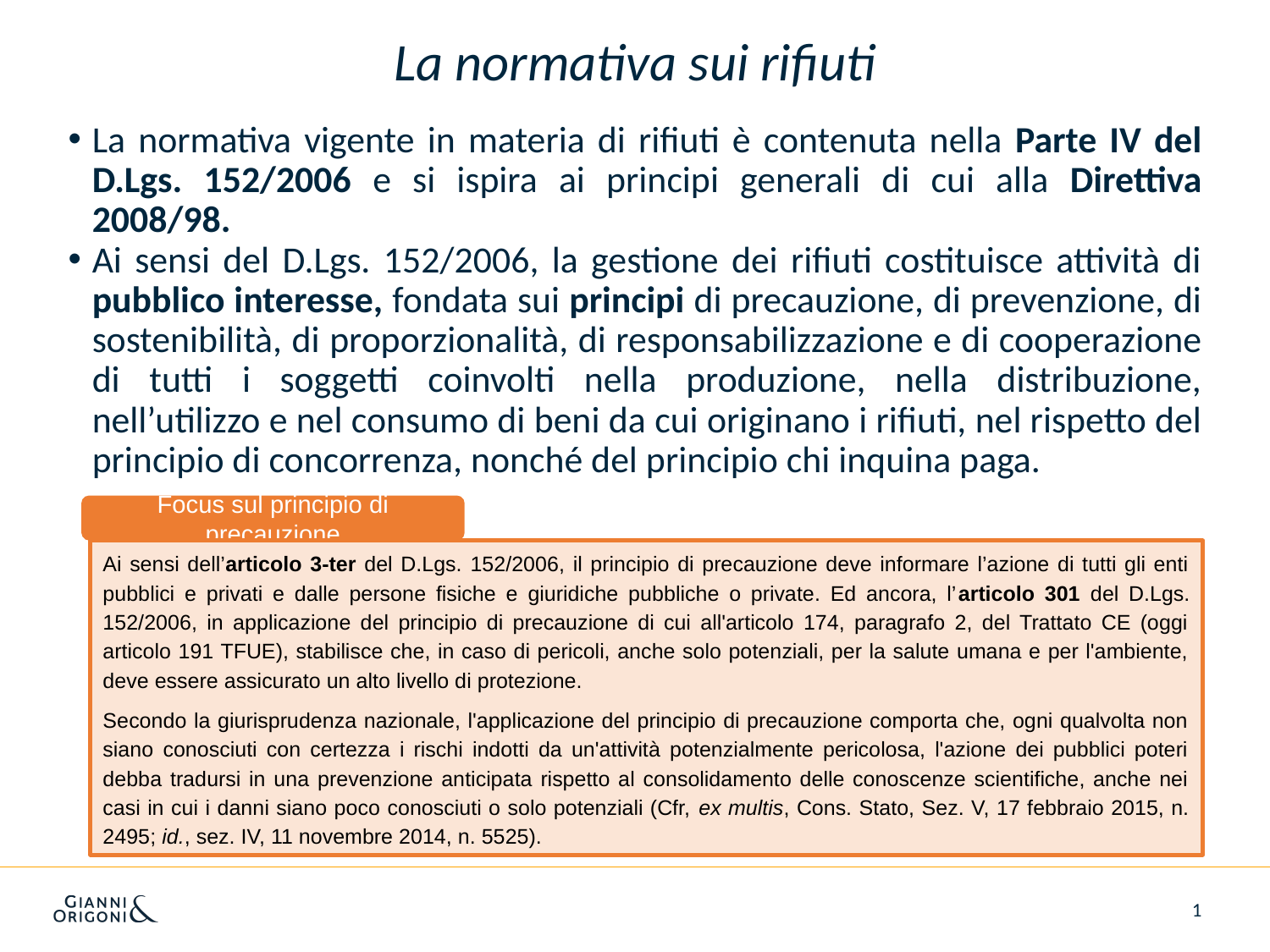

# La normativa sui rifiuti
La normativa vigente in materia di rifiuti è contenuta nella Parte IV del D.Lgs. 152/2006 e si ispira ai principi generali di cui alla Direttiva 2008/98.
Ai sensi del D.Lgs. 152/2006, la gestione dei rifiuti costituisce attività di pubblico interesse, fondata sui principi di precauzione, di prevenzione, di sostenibilità, di proporzionalità, di responsabilizzazione e di cooperazione di tutti i soggetti coinvolti nella produzione, nella distribuzione, nell’utilizzo e nel consumo di beni da cui originano i rifiuti, nel rispetto del principio di concorrenza, nonché del principio chi inquina paga.

Focus sul principio di precauzione
Ai sensi dell’articolo 3-ter del D.Lgs. 152/2006, il principio di precauzione deve informare l’azione di tutti gli enti pubblici e privati e dalle persone fisiche e giuridiche pubbliche o private. Ed ancora, l’articolo 301 del D.Lgs. 152/2006, in applicazione del principio di precauzione di cui all'articolo 174, paragrafo 2, del Trattato CE (oggi articolo 191 TFUE), stabilisce che, in caso di pericoli, anche solo potenziali, per la salute umana e per l'ambiente, deve essere assicurato un alto livello di protezione.
Secondo la giurisprudenza nazionale, l'applicazione del principio di precauzione comporta che, ogni qualvolta non siano conosciuti con certezza i rischi indotti da un'attività potenzialmente pericolosa, l'azione dei pubblici poteri debba tradursi in una prevenzione anticipata rispetto al consolidamento delle conoscenze scientifiche, anche nei casi in cui i danni siano poco conosciuti o solo potenziali (Cfr, ex multis, Cons. Stato, Sez. V, 17 febbraio 2015, n. 2495; id., sez. IV, 11 novembre 2014, n. 5525).
1